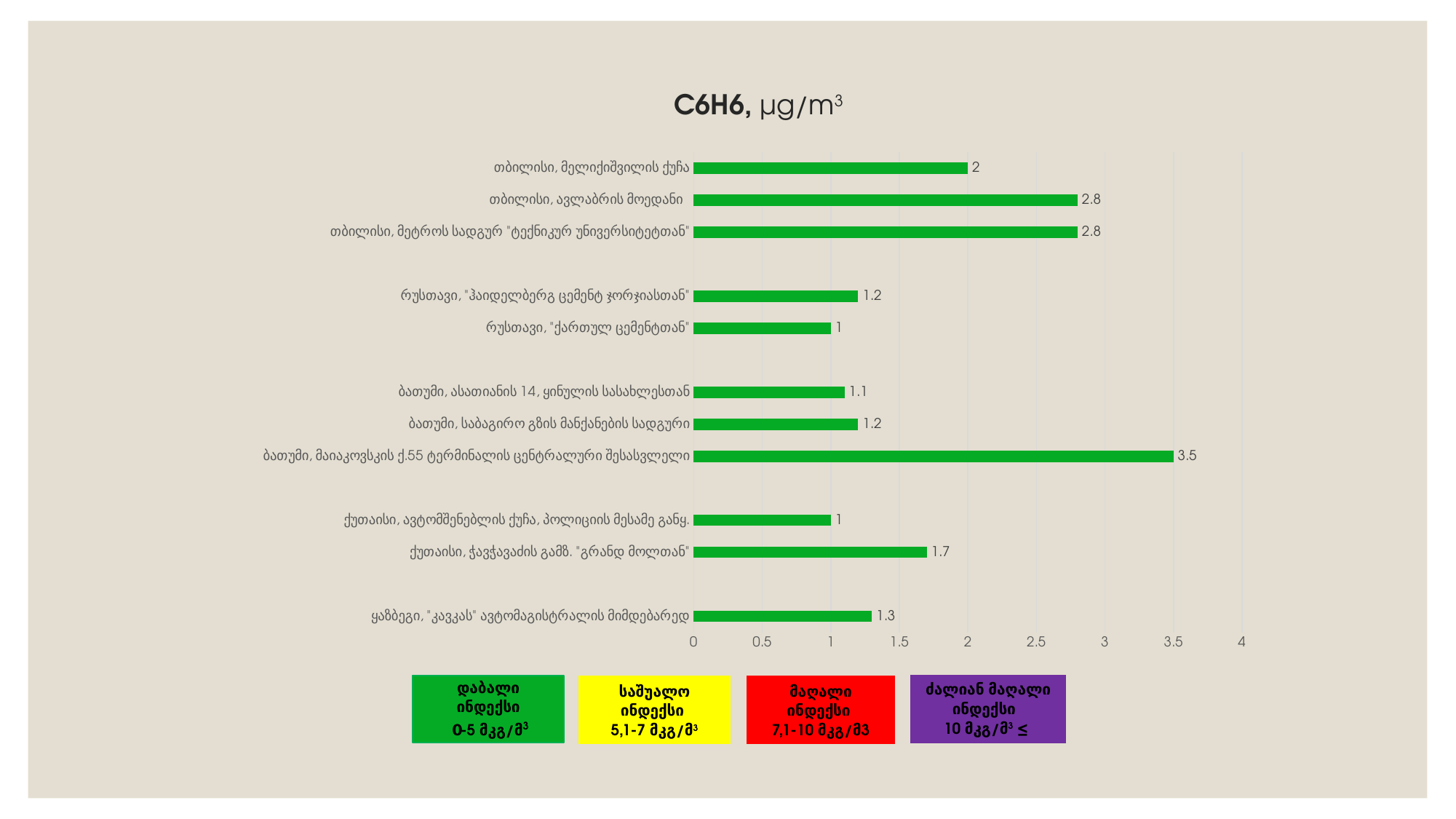

# C6H6, μg/m3

### Chart

| Category |  |
|---|---|
| ყაზბეგი, "კავკას" ავტომაგისტრალის მიმდებარედ | 1.3 |
|  | None |
| ქუთაისი, ჭავჭავაძის გამზ. "გრანდ მოლთან" | 1.7 |
| ქუთაისი, ავტომშენებლის ქუჩა, პოლიციის მესამე განყ. | 1.0 |
|  | None |
| ბათუმი, მაიაკოვსკის ქ.55 ტერმინალის ცენტრალური შესასვლელი | 3.5 |
| ბათუმი, საბაგირო გზის მანქანების სადგური | 1.2 |
| ბათუმი, ასათიანის 14, ყინულის სასახლესთან | 1.1 |
|  | None |
| რუსთავი, "ქართულ ცემენტთან" | 1.0 |
| რუსთავი, "ჰაიდელბერგ ცემენტ ჯორჯიასთან" | 1.2 |
|  | None |
| თბილისი, მეტროს სადგურ "ტექნიკურ უნივერსიტეტთან" | 2.8 |
| თბილისი, ავლაბრის მოედანი   | 2.8 |
| თბილისი, მელიქიშვილის ქუჩა | 2.0 |
დაბალი ინდექსი
 0-5 მკგ/მ3

ძალიან მაღალი ინდექსი
10 მკგ/მ3 ≤

საშუალო ინდექსი
5,1-7 მკგ/მ3
მაღალი ინდექსი
7,1-10 მკგ/მ3